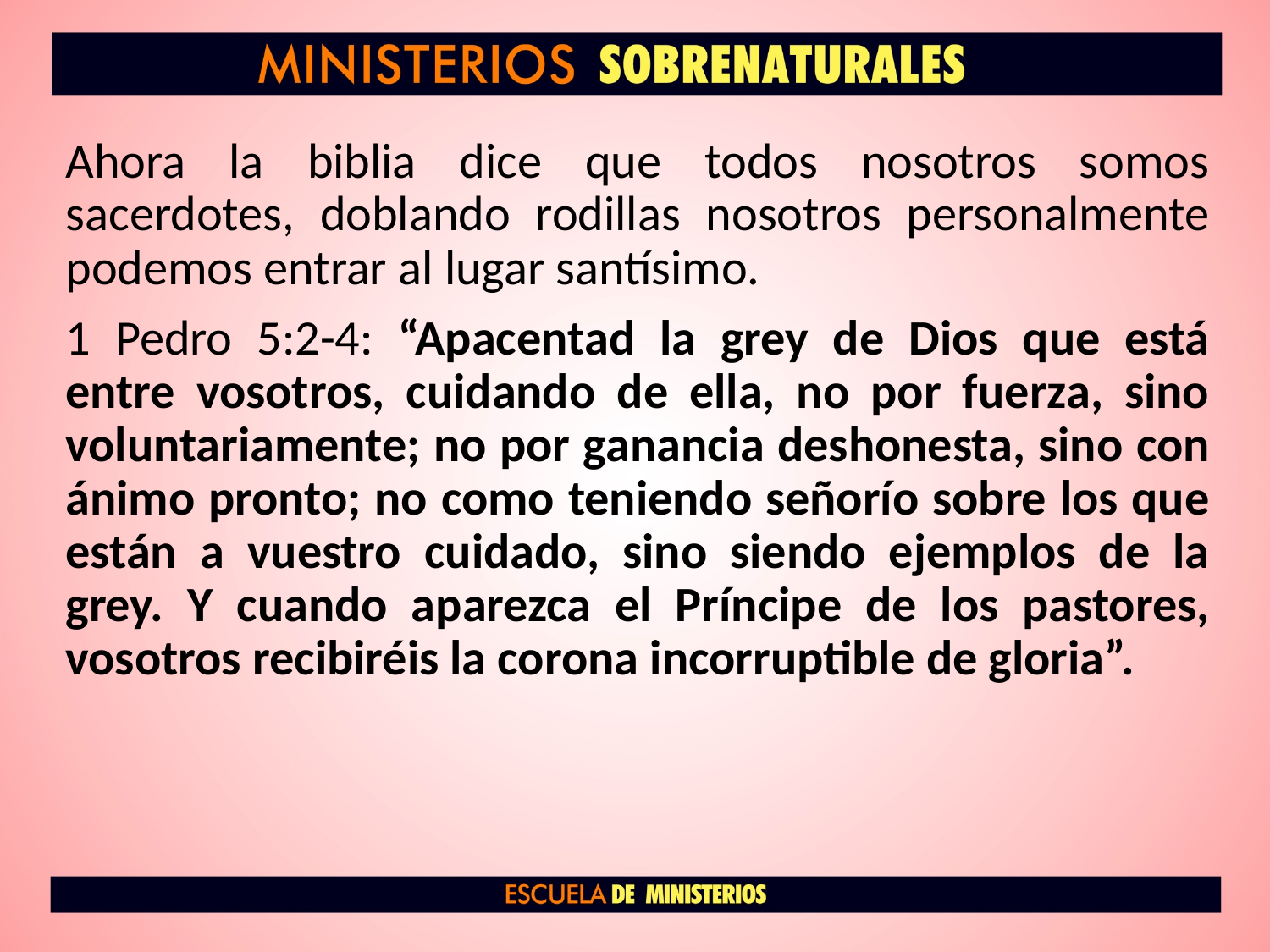

Ahora la biblia dice que todos nosotros somos sacerdotes, doblando rodillas nosotros personalmente podemos entrar al lugar santísimo.
1 Pedro 5:2-4: “Apacentad la grey de Dios que está entre vosotros, cuidando de ella, no por fuerza, sino voluntariamente; no por ganancia deshonesta, sino con ánimo pronto; no como teniendo señorío sobre los que están a vuestro cuidado, sino siendo ejemplos de la grey. Y cuando aparezca el Príncipe de los pastores, vosotros recibiréis la corona incorruptible de gloria”.